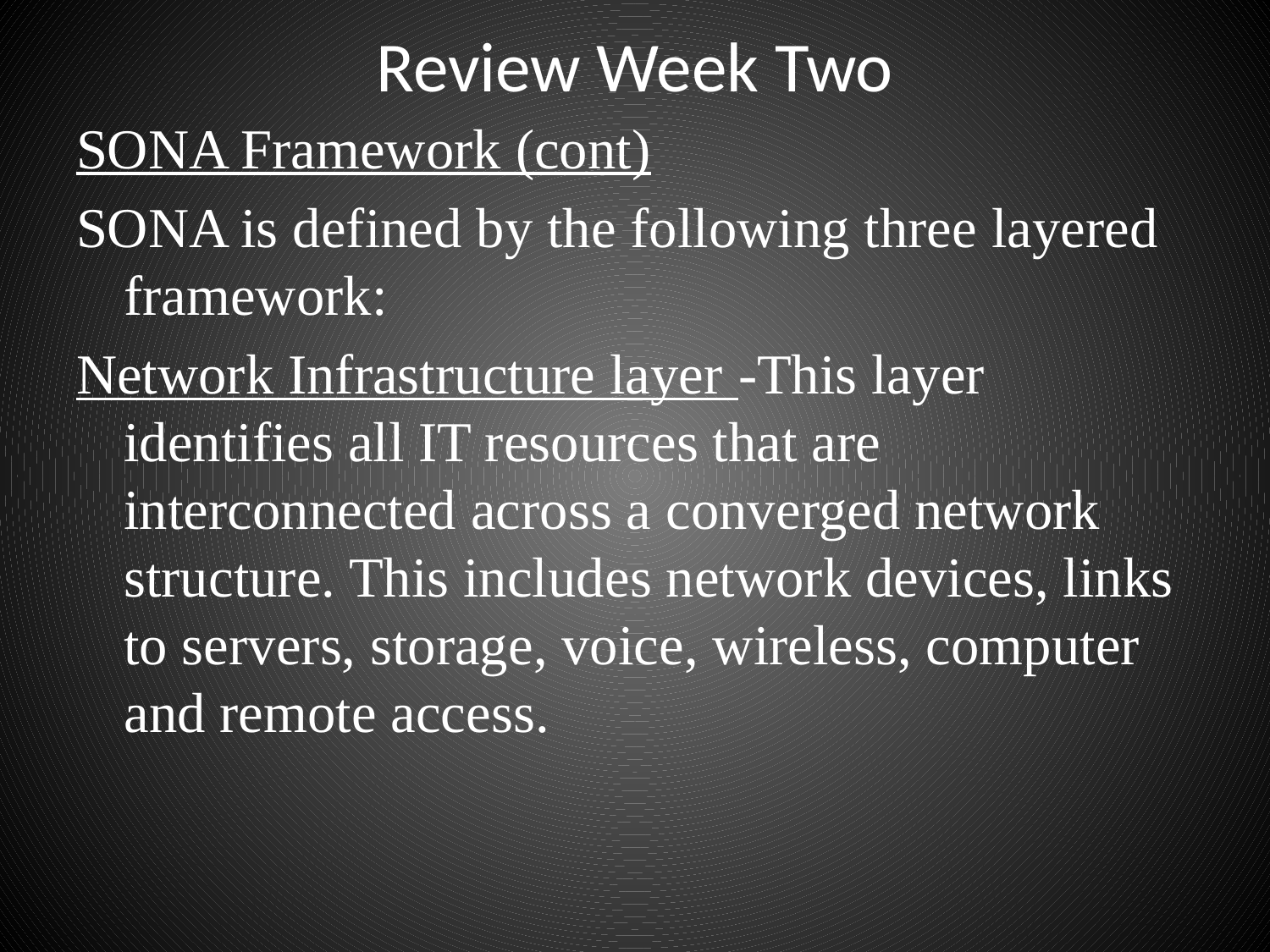

# Review Week Two
SONA Framework (cont)
SONA is defined by the following three layered framework:
Network Infrastructure layer -This layer identifies all IT resources that are interconnected across a converged network structure. This includes network devices, links to servers, storage, voice, wireless, computer and remote access.